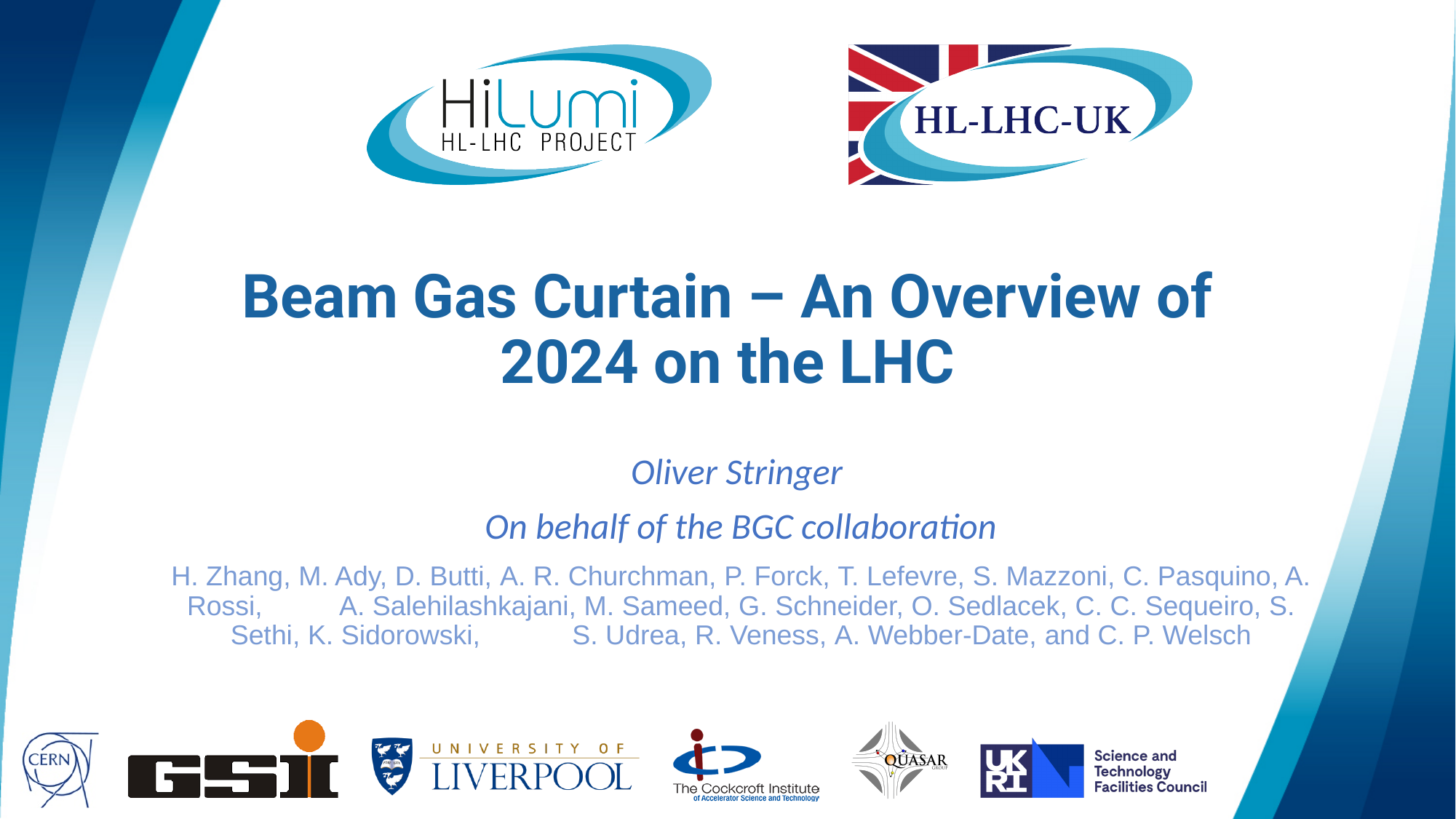

# Beam Gas Curtain – An Overview of 2024 on the LHC
Oliver Stringer
On behalf of the BGC collaboration
H. Zhang, M. Ady, D. Butti, A. R. Churchman, P. Forck, T. Lefevre, S. Mazzoni, C. Pasquino, A. Rossi,          A. Salehilashkajani, M. Sameed, G. Schneider, O. Sedlacek, C. C. Sequeiro, S. Sethi, K. Sidorowski,            S. Udrea, R. Veness, A. Webber-Date, and C. P. Welsch